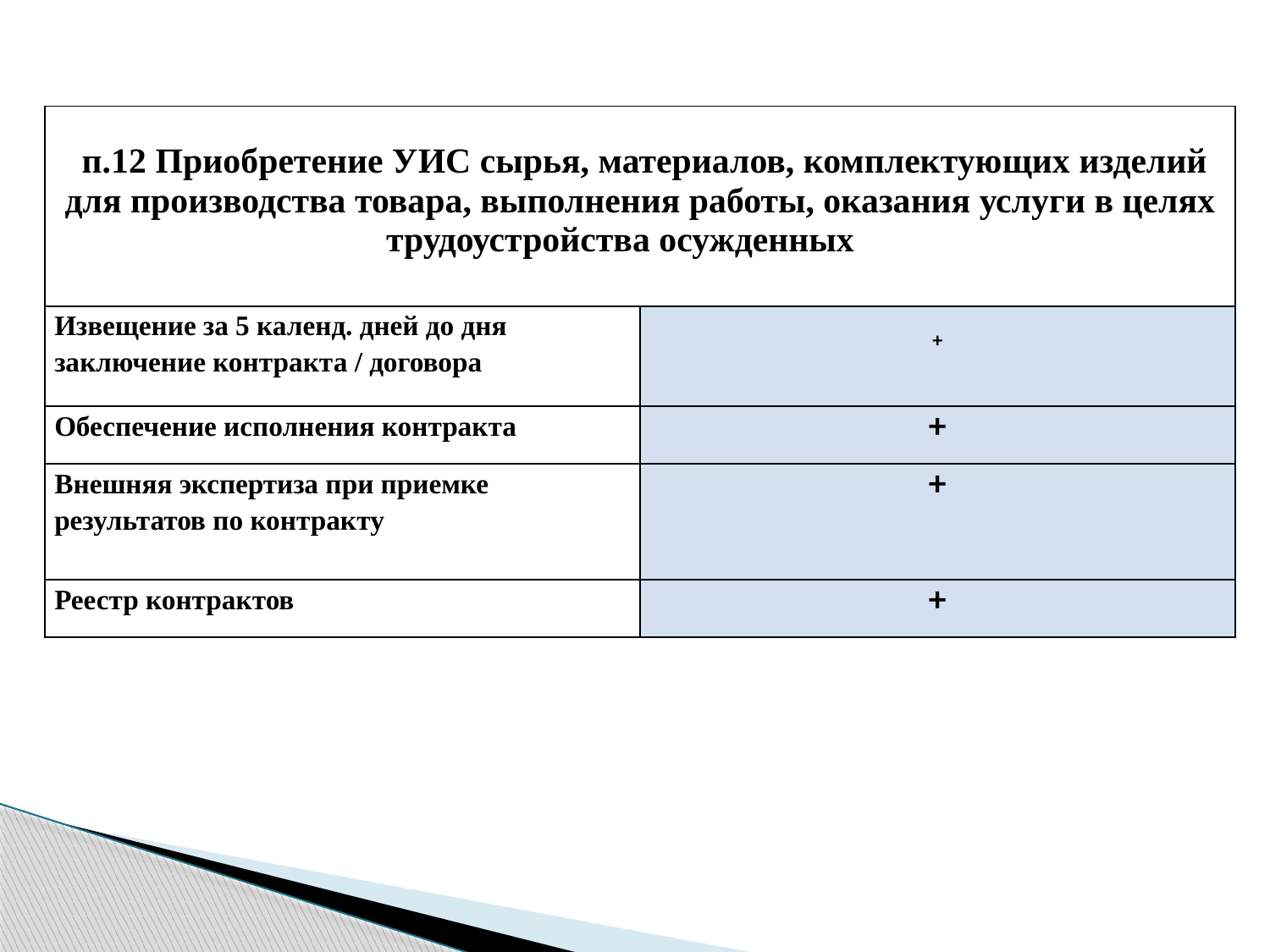

| п.12 Приобретение УИС сырья, материалов, комплектующих изделий для производства товара, выполнения работы, оказания услуги в целях трудоустройства осужденных |  |
| --- | --- |
| Извещение за 5 календ. дней до дня заключение контракта / договора | + |
| Обеспечение исполнения контракта | + |
| Внешняя экспертиза при приемке результатов по контракту | + |
| Реестр контрактов | + |